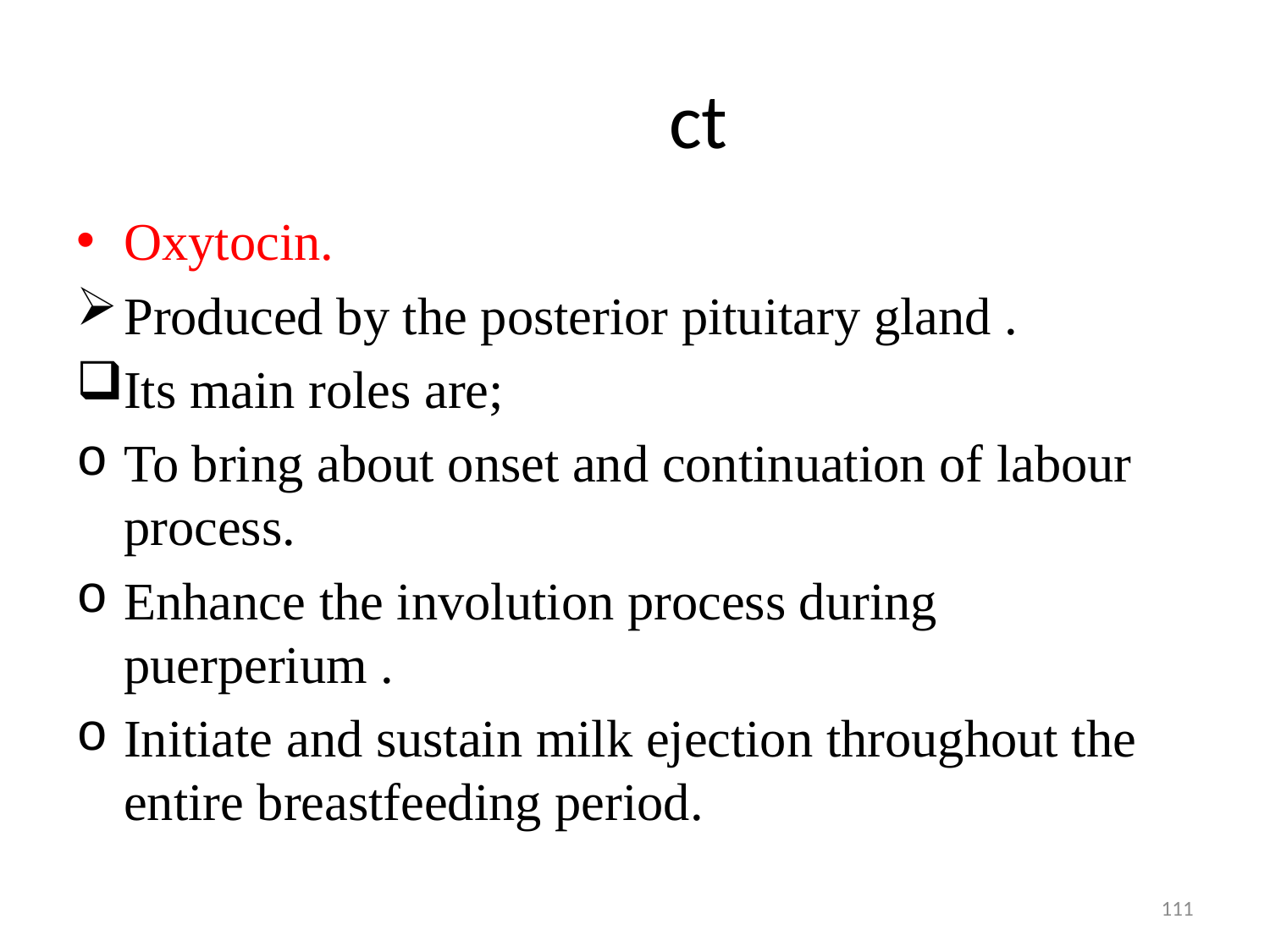

# ct
Oxytocin.
Produced by the posterior pituitary gland .
Its main roles are;
To bring about onset and continuation of labour process.
Enhance the involution process during puerperium .
Initiate and sustain milk ejection throughout the entire breastfeeding period.

111